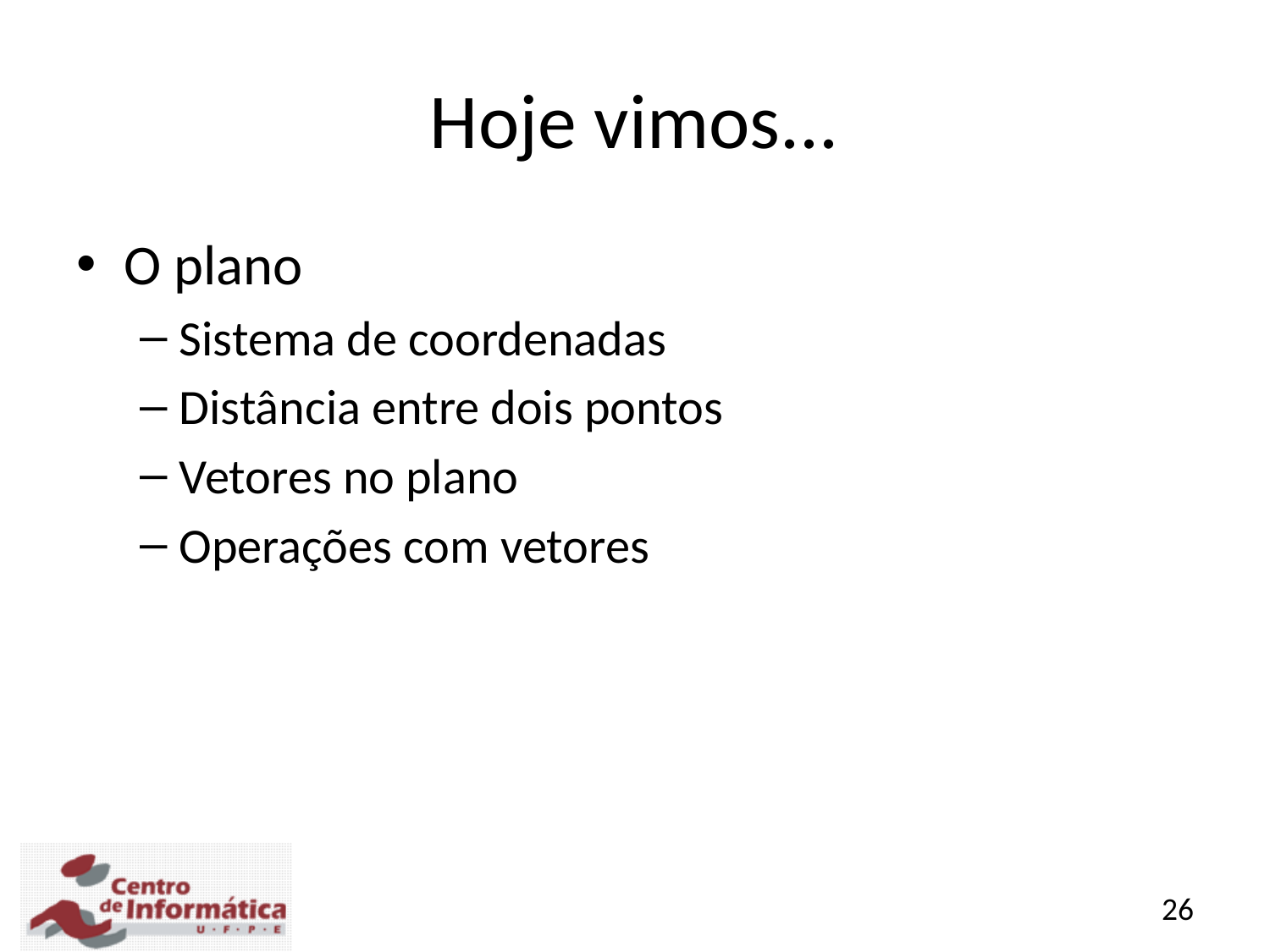

# Hoje vimos...
O plano
Sistema de coordenadas
Distância entre dois pontos
Vetores no plano
Operações com vetores
26